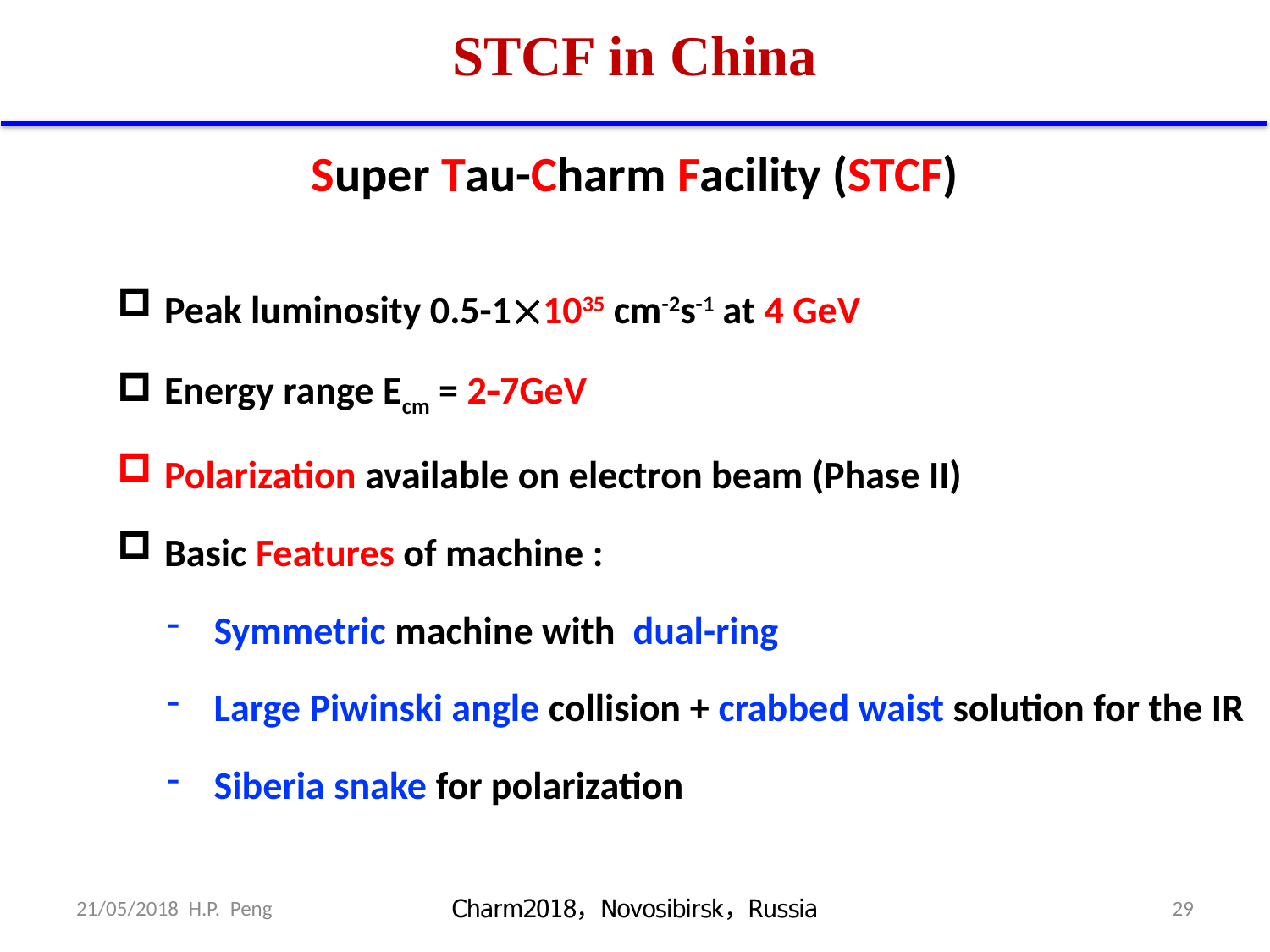

# STCF in China
Super Tau-Charm Facility (STCF)
Peak luminosity 0.5-1×1035 cm-2s-1 at 4 GeV
Energy range Ecm = 2−7GeV
Polarization available on electron beam (Phase II)
Basic Features of machine :
Symmetric machine with  dual-ring
Large Piwinski angle collision + crabbed waist solution for the IR
Siberia snake for polarization
21/05/2018  H.P.  Peng
Charm2018，Novosibirsk，Russia
29